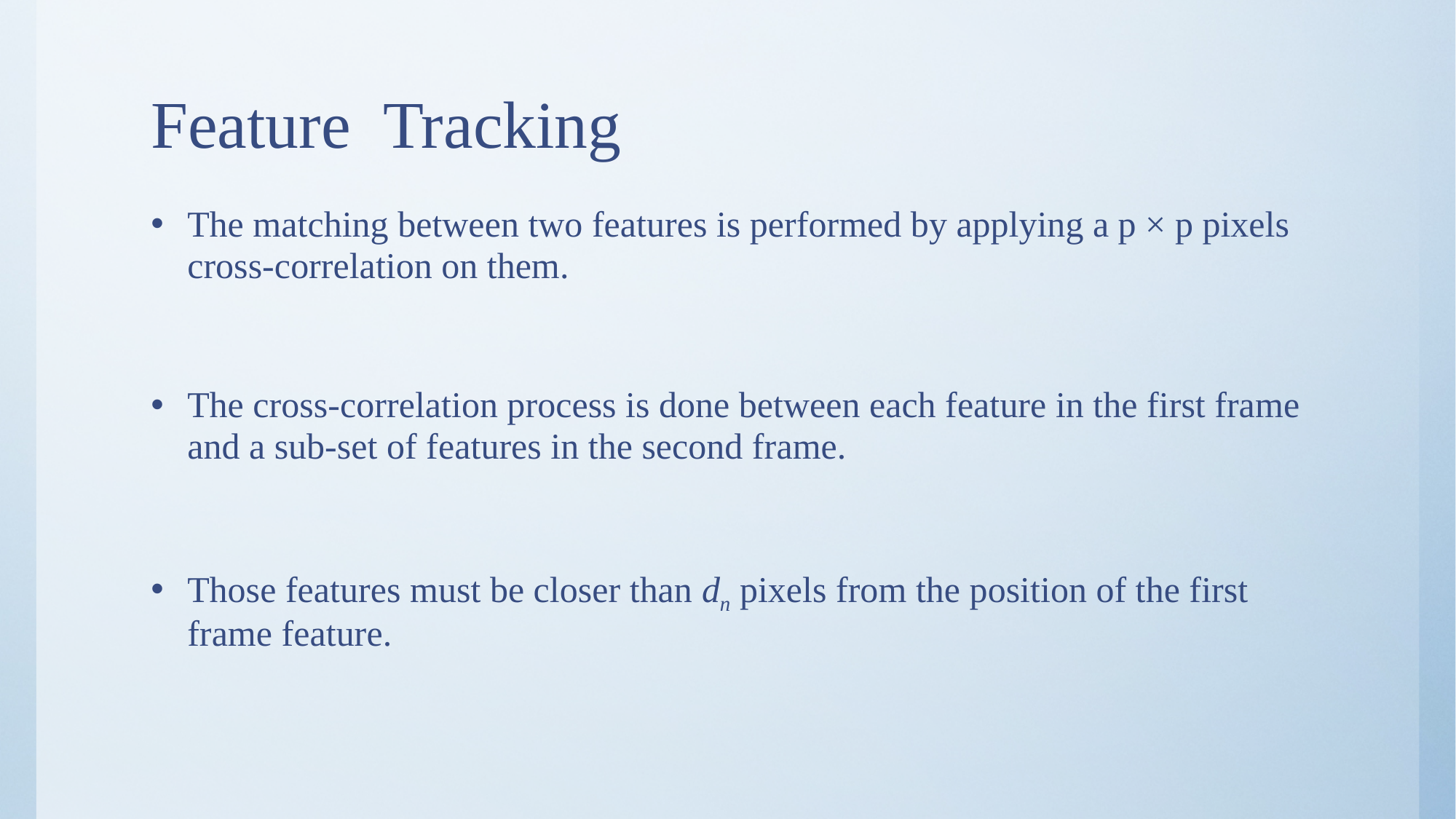

# Feature  Tracking
The matching between two features is performed by applying a p × p pixels cross-correlation on them.

The cross-correlation process is done between each feature in the first frame and a sub-set of features in the second frame.

Those features must be closer than dn pixels from the position of the first frame feature.